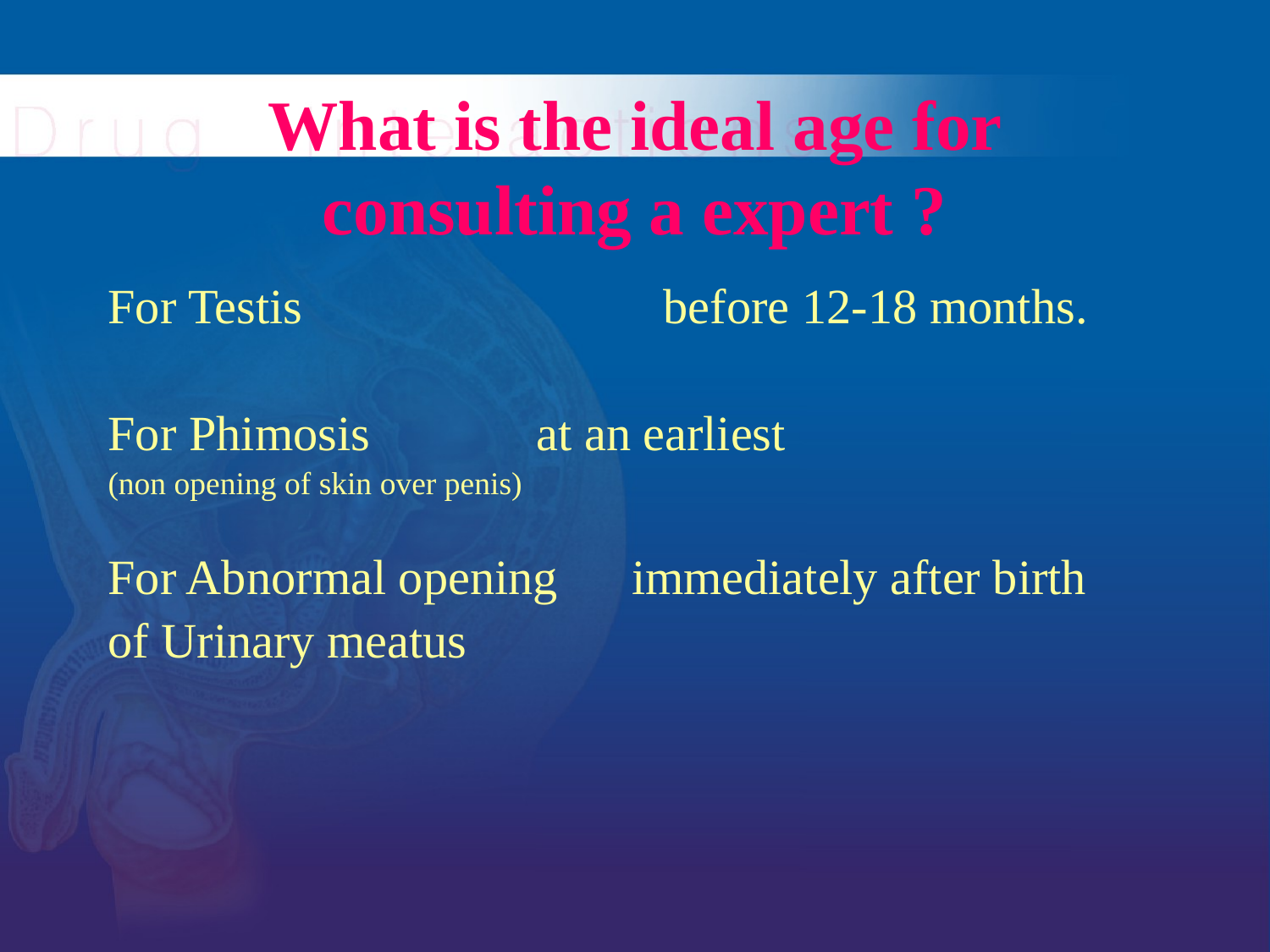

# What is the ideal age for consulting a expert ?
For Testis 			before 12-18 months.

For Phimosis		at an earliest
(non opening of skin over penis)

For Abnormal opening      immediately after birth
of Urinary meatus